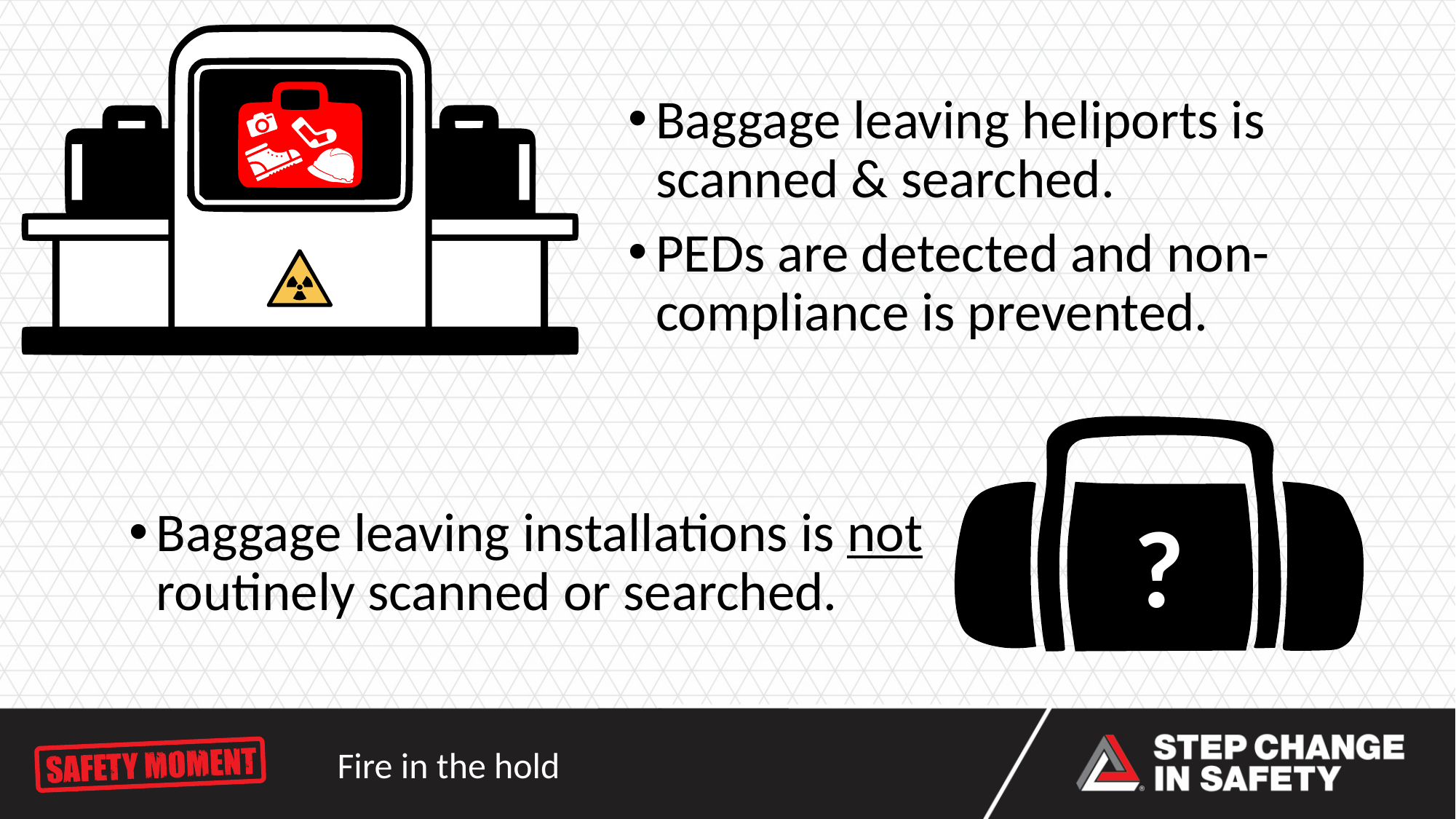

Baggage leaving heliports is scanned & searched.
PEDs are detected and non-compliance is prevented.

?
Baggage leaving installations is not routinely scanned or searched.

Fire in the hold